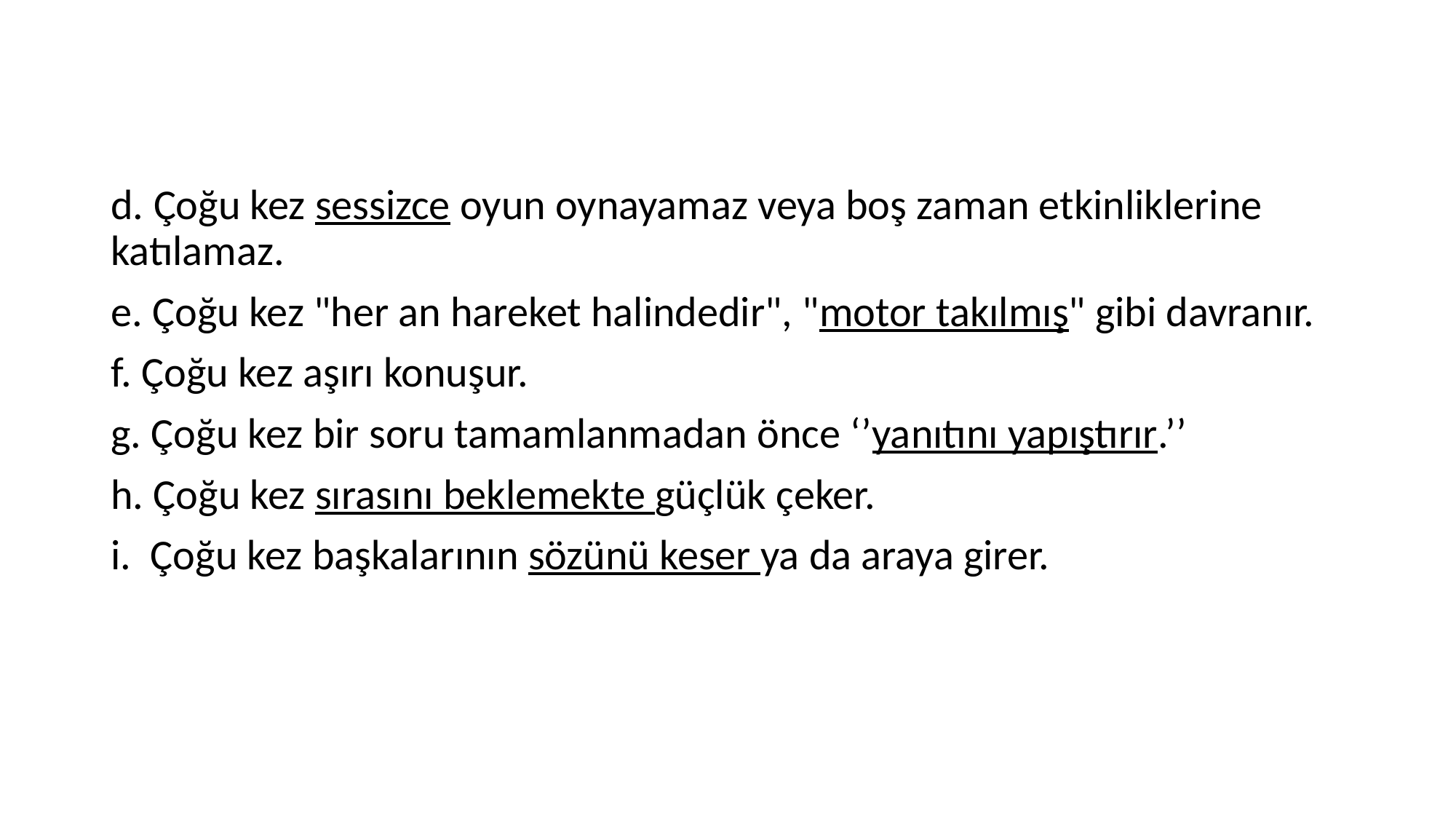

d. Çoğu kez sessizce oyun oynayamaz veya boş zaman etkinliklerine katılamaz.
e. Çoğu kez "her an hareket halindedir", "motor takılmış" gibi davranır.
f. Çoğu kez aşırı konuşur.
g. Çoğu kez bir soru tamamlanmadan önce ‘’yanıtını yapıştırır.’’
h. Çoğu kez sırasını beklemekte güçlük çeker.
i.  Çoğu kez başkalarının sözünü keser ya da araya girer.